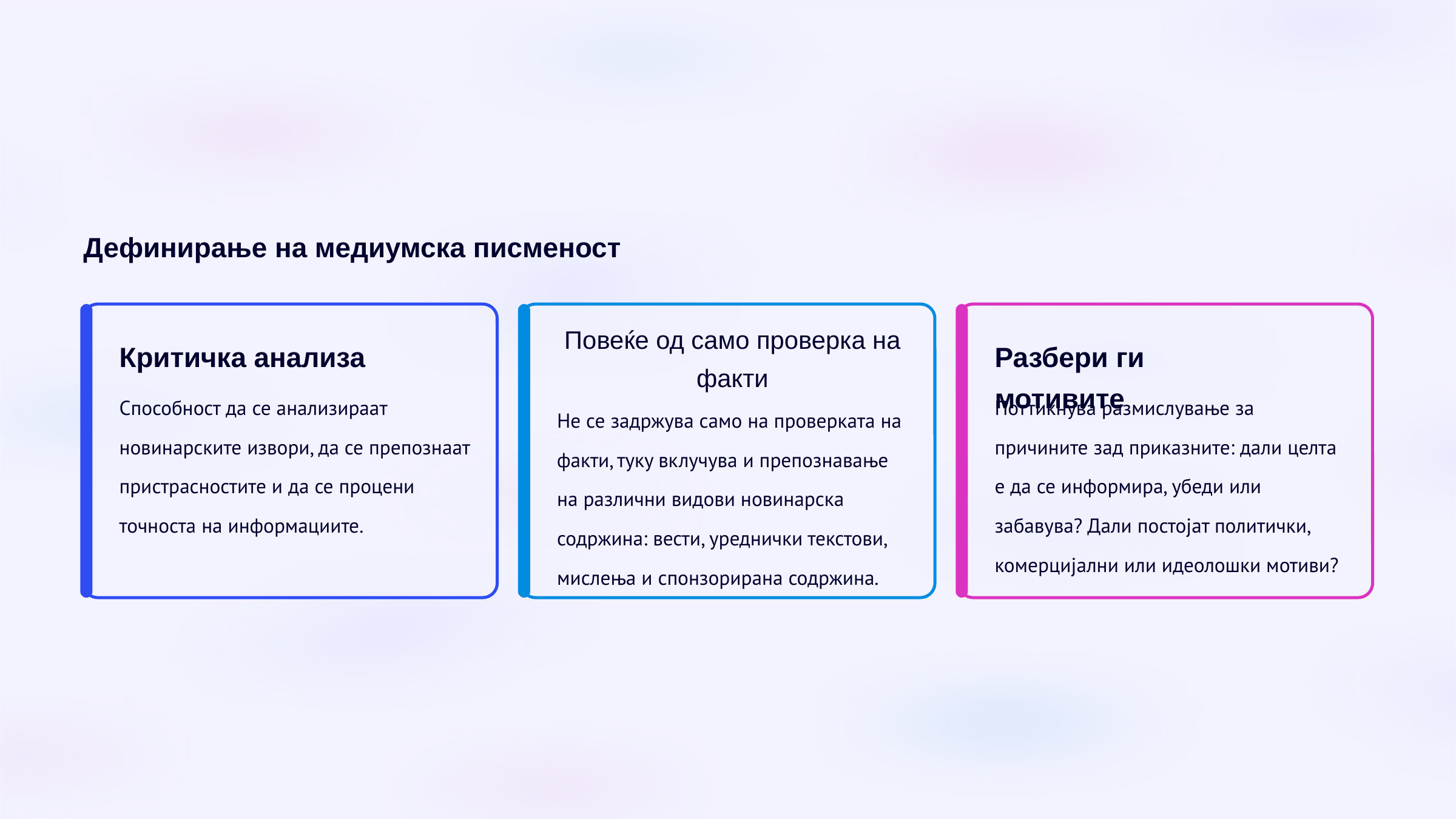

Дефинирање на медиумска писменост

Повеќе од само проверка на факти
Критичка анализа
Разбери ги мотивите
Способност да се анализираат новинарските извори, да се препознаат пристрасностите и да се процени точноста на информациите.
Поттикнува размислување за причините зад приказните: дали целта е да се информира, убеди или забавува? Дали постојат политички, комерцијални или идеолошки мотиви?
Не се задржува само на проверката на факти, туку вклучува и препознавање на различни видови новинарска содржина: вести, уреднички текстови, мислења и спонзорирана содржина.